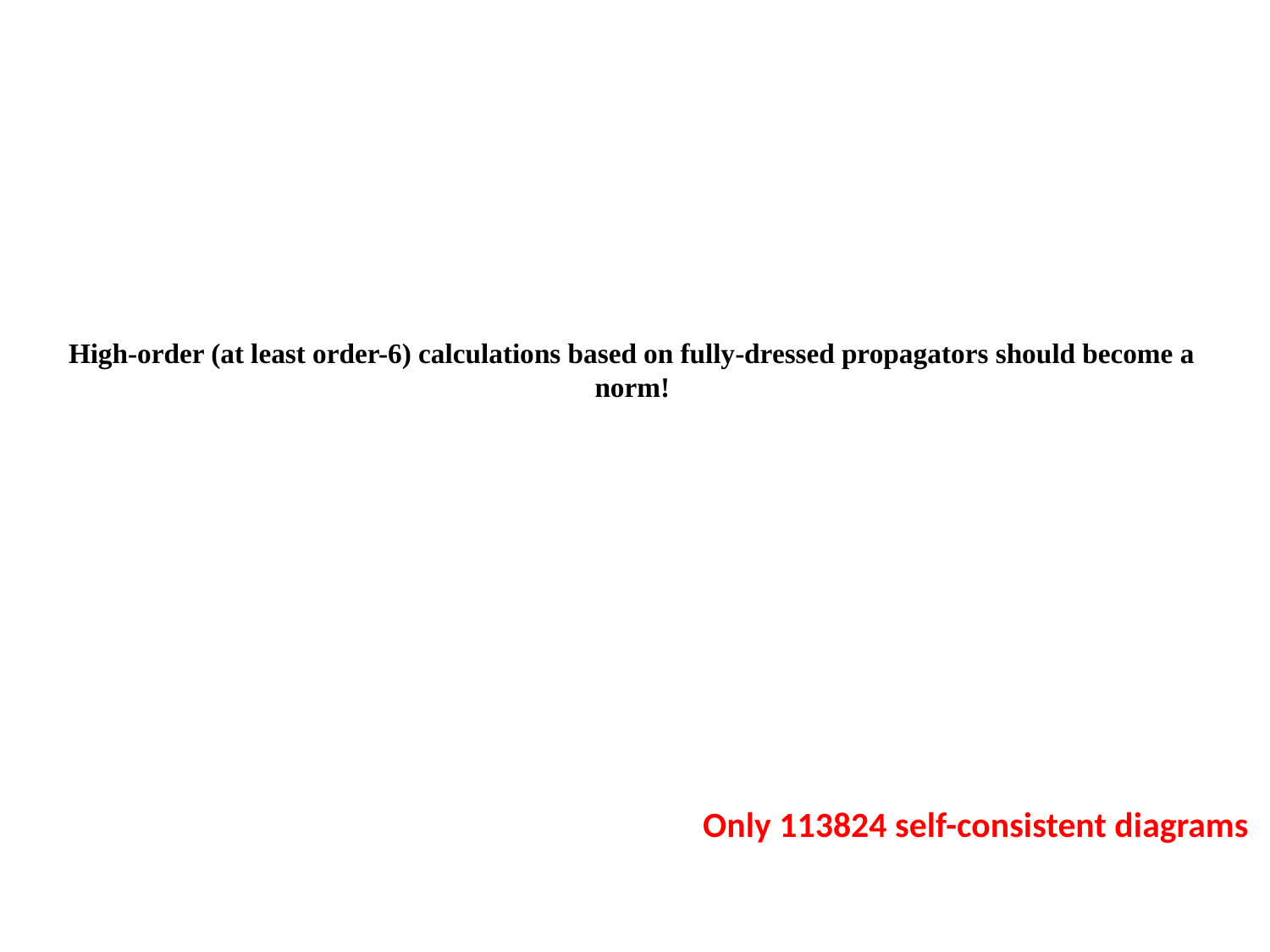

# High-order (at least order-6) calculations based on fully-dressed propagators should become a norm!
Only 113824 self-consistent diagrams